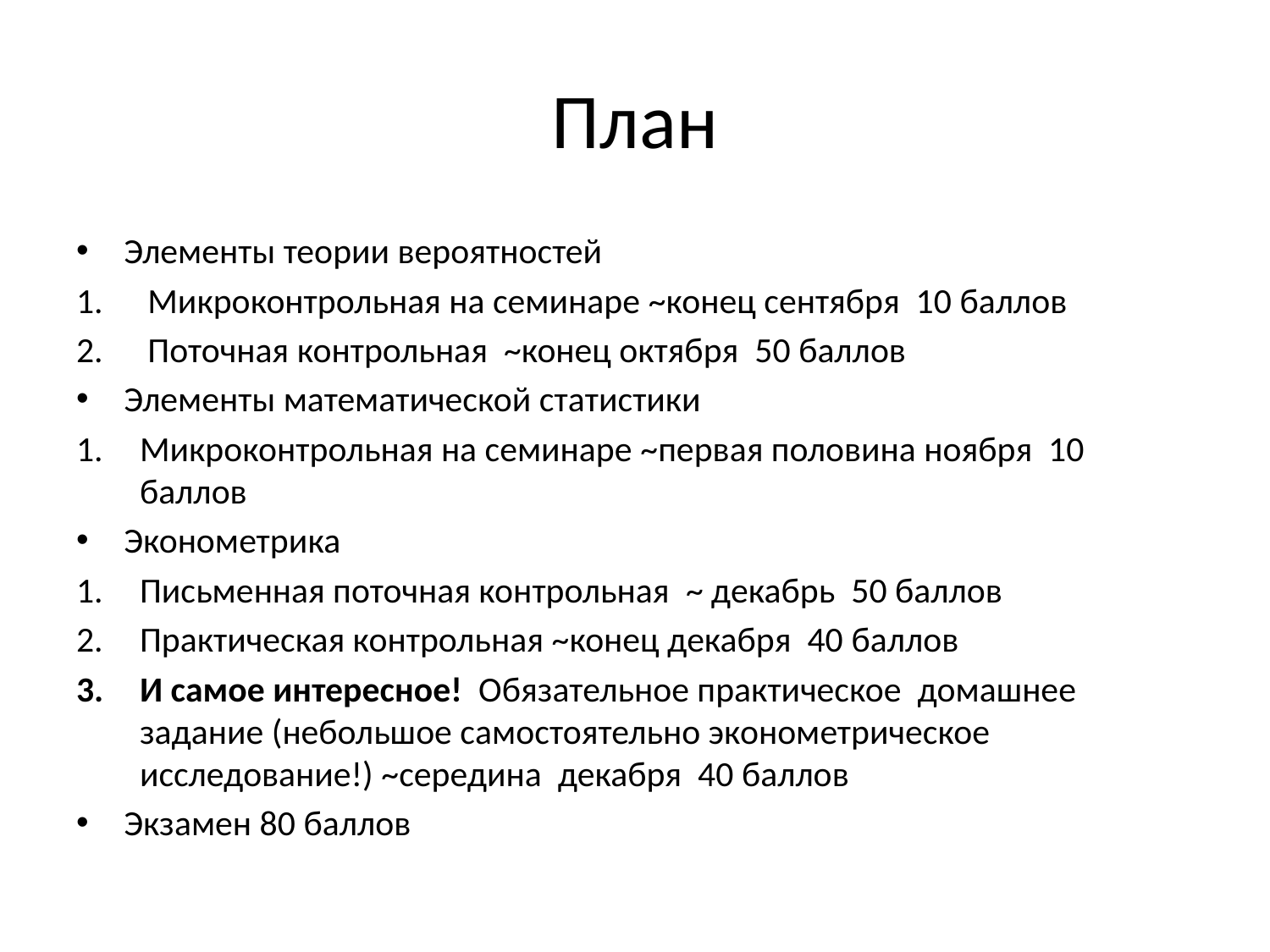

# План
Элементы теории вероятностей
Микроконтрольная на семинаре ~конец сентября  10 баллов
Поточная контрольная  ~конец октября  50 баллов
Элементы математической статистики
Микроконтрольная на семинаре ~первая половина ноября  10 баллов
Эконометрика
Письменная поточная контрольная  ~ декабрь  50 баллов
Практическая контрольная ~конец декабря  40 баллов
И самое интересное!  Обязательное практическое  домашнее задание (небольшое самостоятельно эконометрическое исследование!) ~середина  декабря  40 баллов
Экзамен 80 баллов